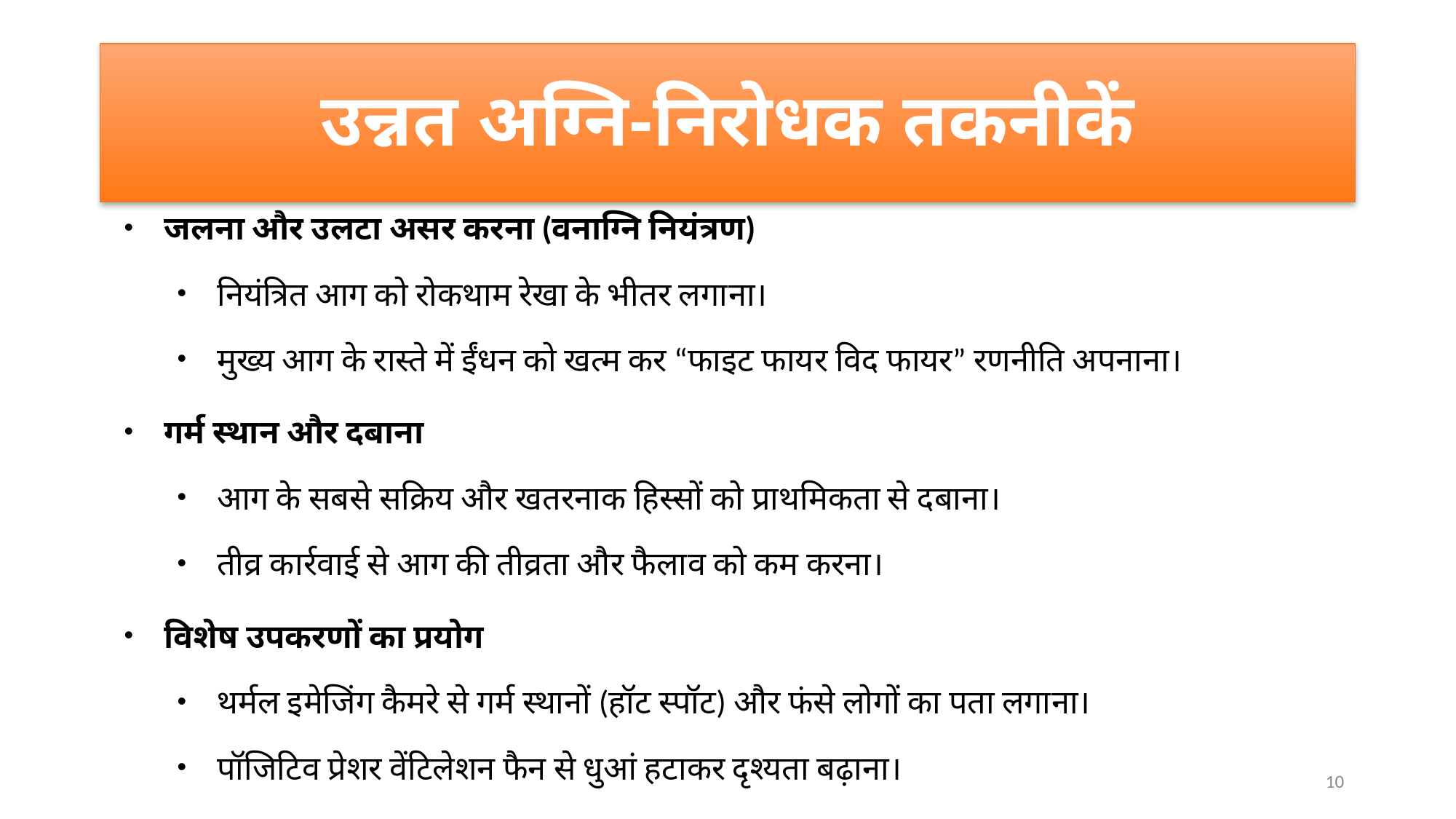

# उन्नत अग्नि-निरोधक तकनीकें
जलना और उलटा असर करना (वनाग्नि नियंत्रण)
नियंत्रित आग को रोकथाम रेखा के भीतर लगाना।
मुख्य आग के रास्ते में ईंधन को खत्म कर “फाइट फायर विद फायर” रणनीति अपनाना।
गर्म स्थान और दबाना
आग के सबसे सक्रिय और खतरनाक हिस्सों को प्राथमिकता से दबाना।
तीव्र कार्रवाई से आग की तीव्रता और फैलाव को कम करना।
विशेष उपकरणों का प्रयोग
थर्मल इमेजिंग कैमरे से गर्म स्थानों (हॉट स्पॉट) और फंसे लोगों का पता लगाना।
पॉजिटिव प्रेशर वेंटिलेशन फैन से धुआं हटाकर दृश्यता बढ़ाना।

10